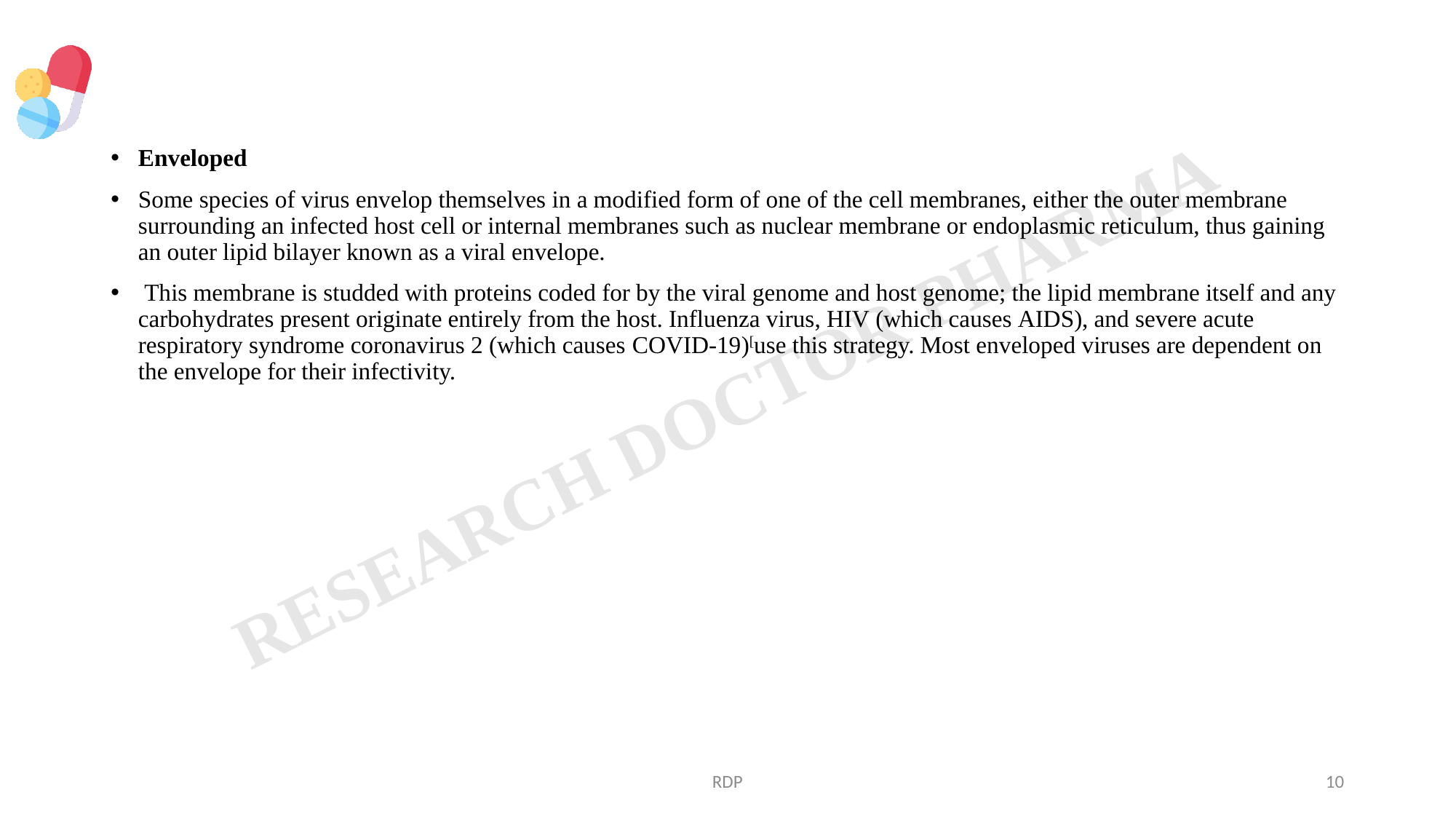

#

Enveloped
Some species of virus envelop themselves in a modified form of one of the cell membranes, either the outer membrane surrounding an infected host cell or internal membranes such as nuclear membrane or endoplasmic reticulum, thus gaining an outer lipid bilayer known as a viral envelope.
 This membrane is studded with proteins coded for by the viral genome and host genome; the lipid membrane itself and any carbohydrates present originate entirely from the host. Influenza virus, HIV (which causes AIDS), and severe acute respiratory syndrome coronavirus 2 (which causes COVID-19)[use this strategy. Most enveloped viruses are dependent on the envelope for their infectivity.
RDP
10